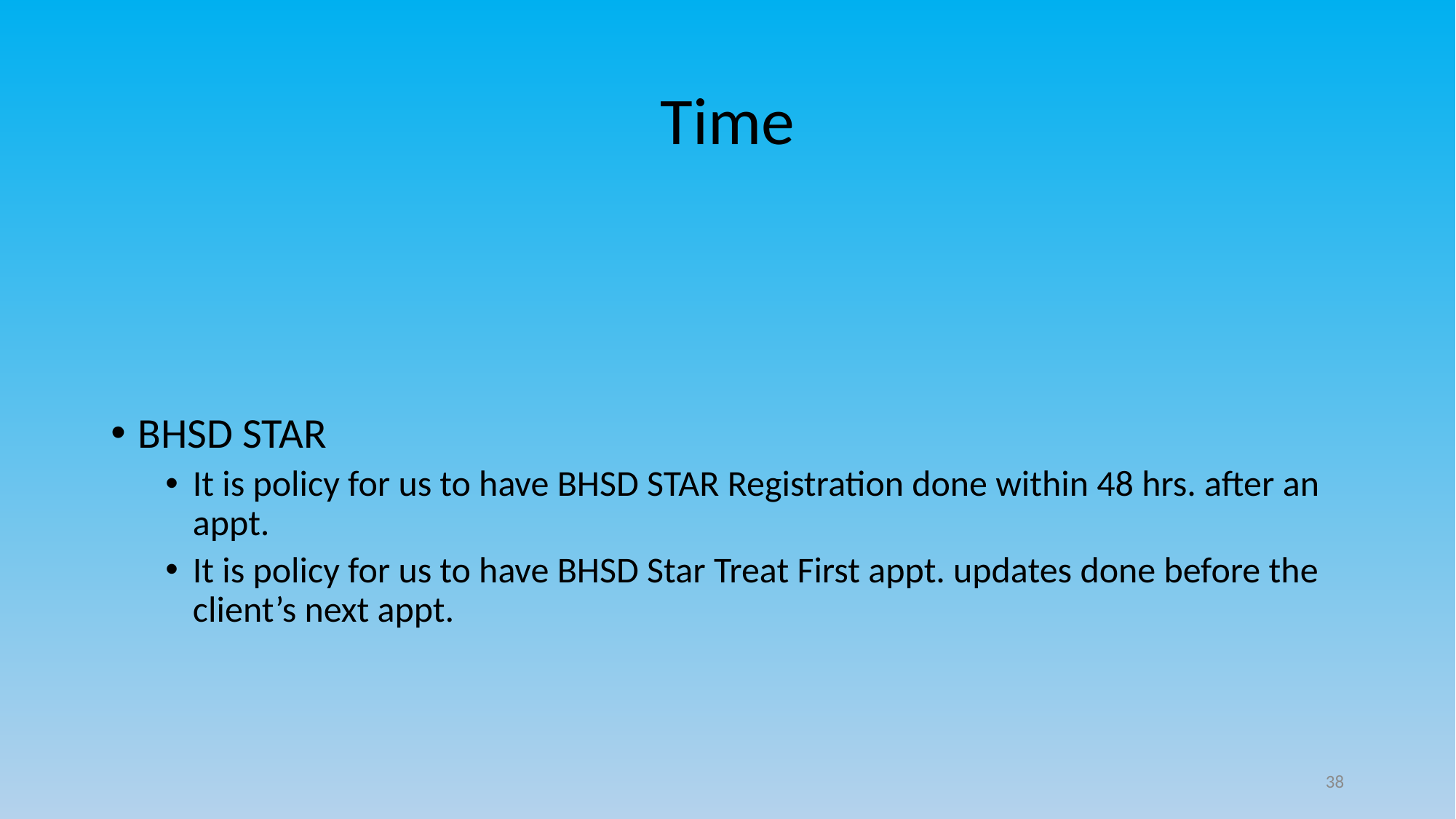

# Time

BHSD STAR
It is policy for us to have BHSD STAR Registration done within 48 hrs. after an appt.
It is policy for us to have BHSD Star Treat First appt. updates done before the client’s next appt.

38